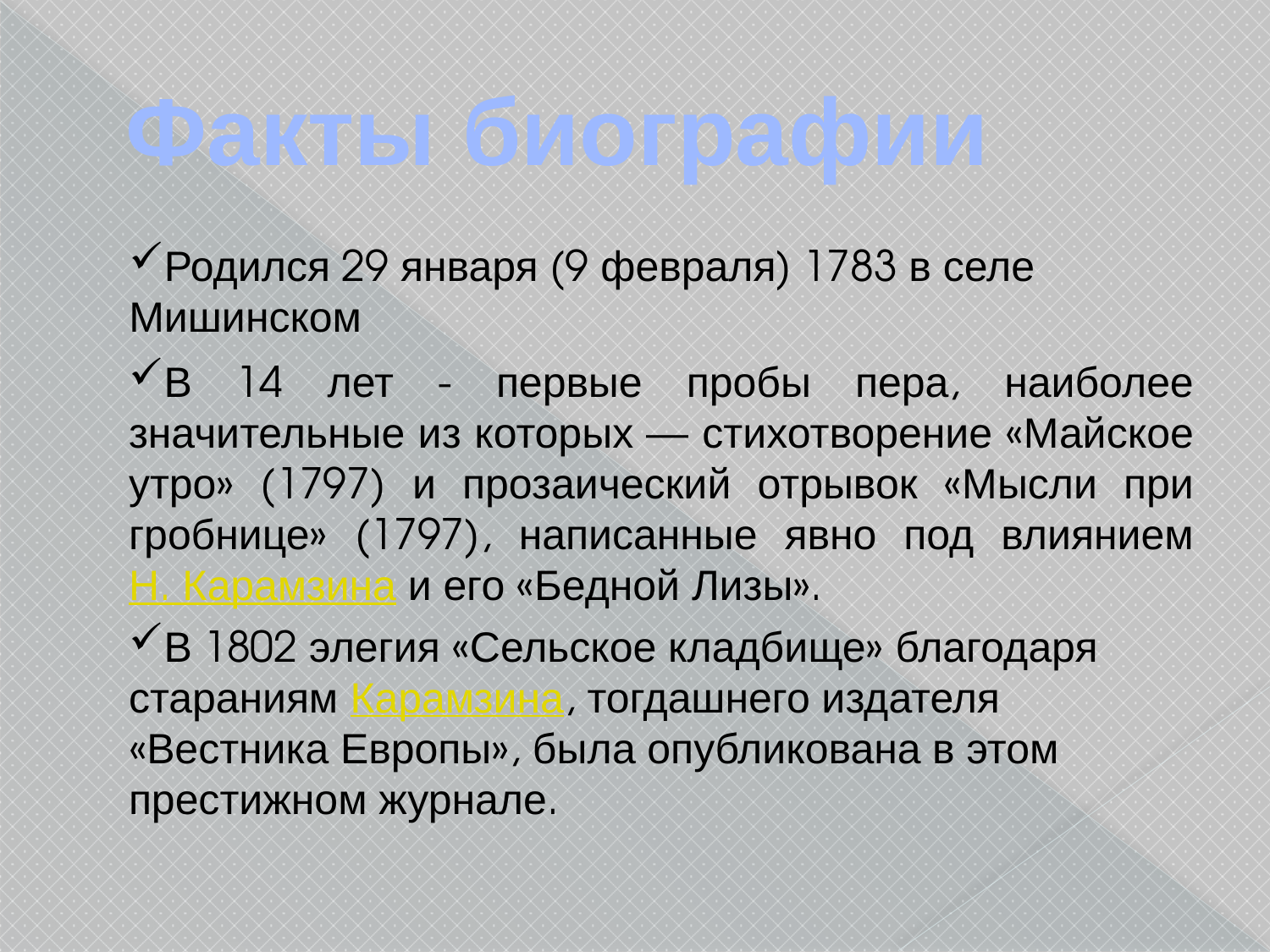

Факты биографии
Родился 29 января (9 февраля) 1783 в селе Мишинском
В 14 лет - первые пробы пера, наиболее значительные из которых — стихотворение «Майское утро» (1797) и прозаический отрывок «Мысли при гробнице» (1797), написанные явно под влиянием Н. Карамзина и его «Бедной Лизы».
В 1802 элегия «Сельское кладбище» благодаря стараниям Карамзина, тогдашнего издателя «Вестника Европы», была опубликована в этом престижном журнале.